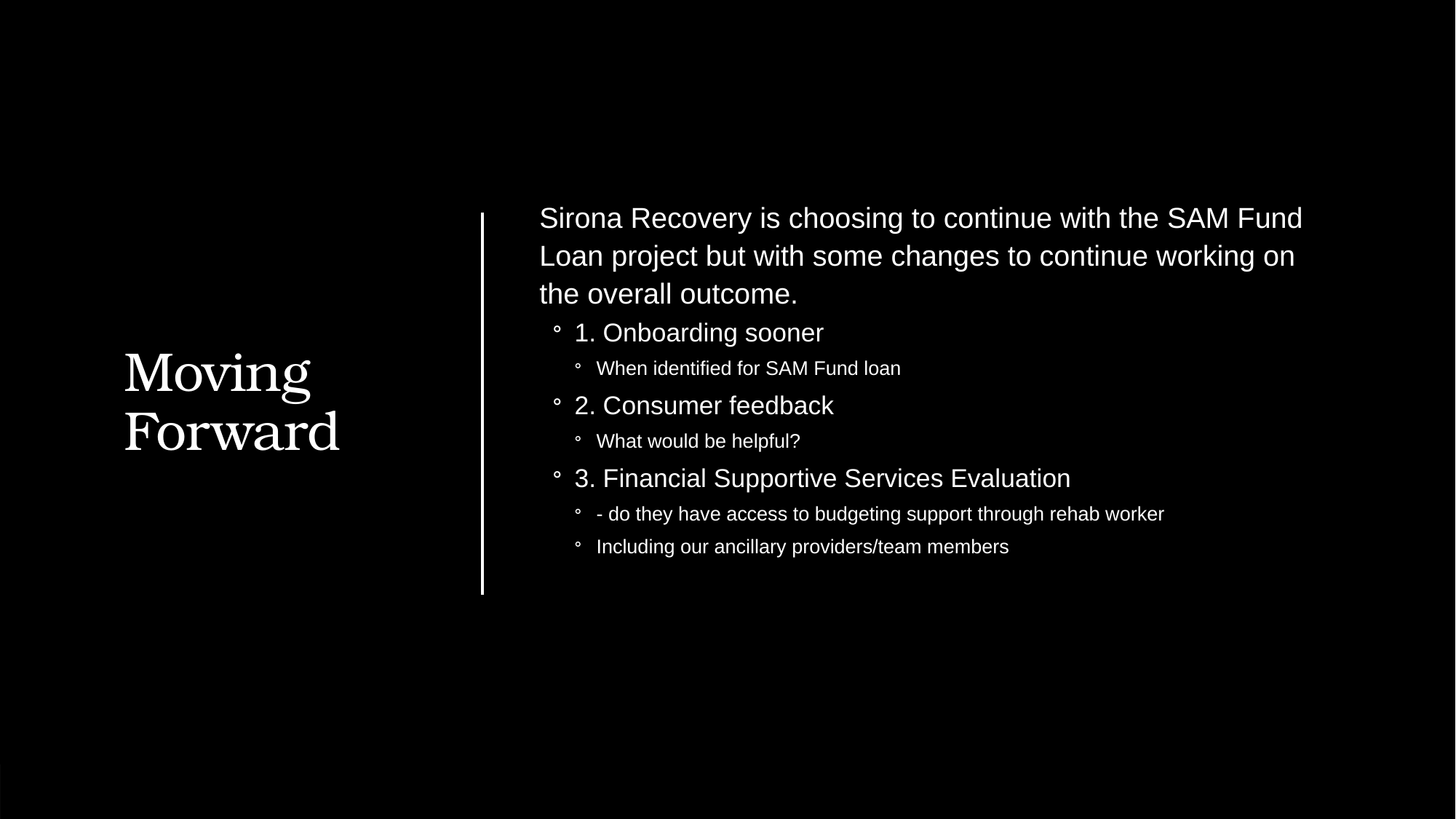

# Moving Forward
Sirona Recovery is choosing to continue with the SAM Fund Loan project but with some changes to continue working on the overall outcome.
1. Onboarding sooner
When identified for SAM Fund loan
2. Consumer feedback
What would be helpful?
3. Financial Supportive Services Evaluation
- do they have access to budgeting support through rehab worker
Including our ancillary providers/team members